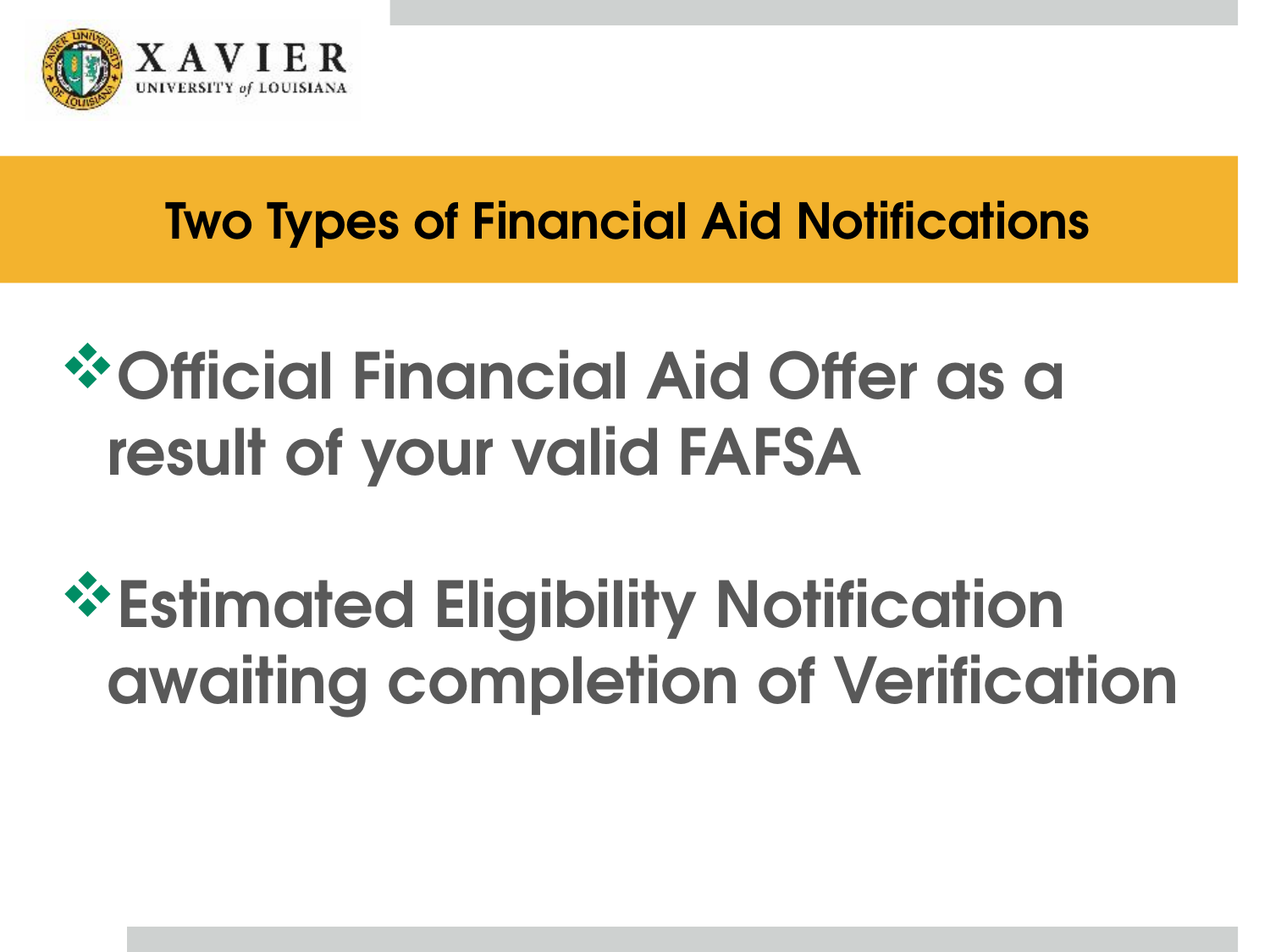

# Two Types of Financial Aid Notifications
Official Financial Aid Offer as a result of your valid FAFSA

Estimated Eligibility Notification awaiting completion of Verification